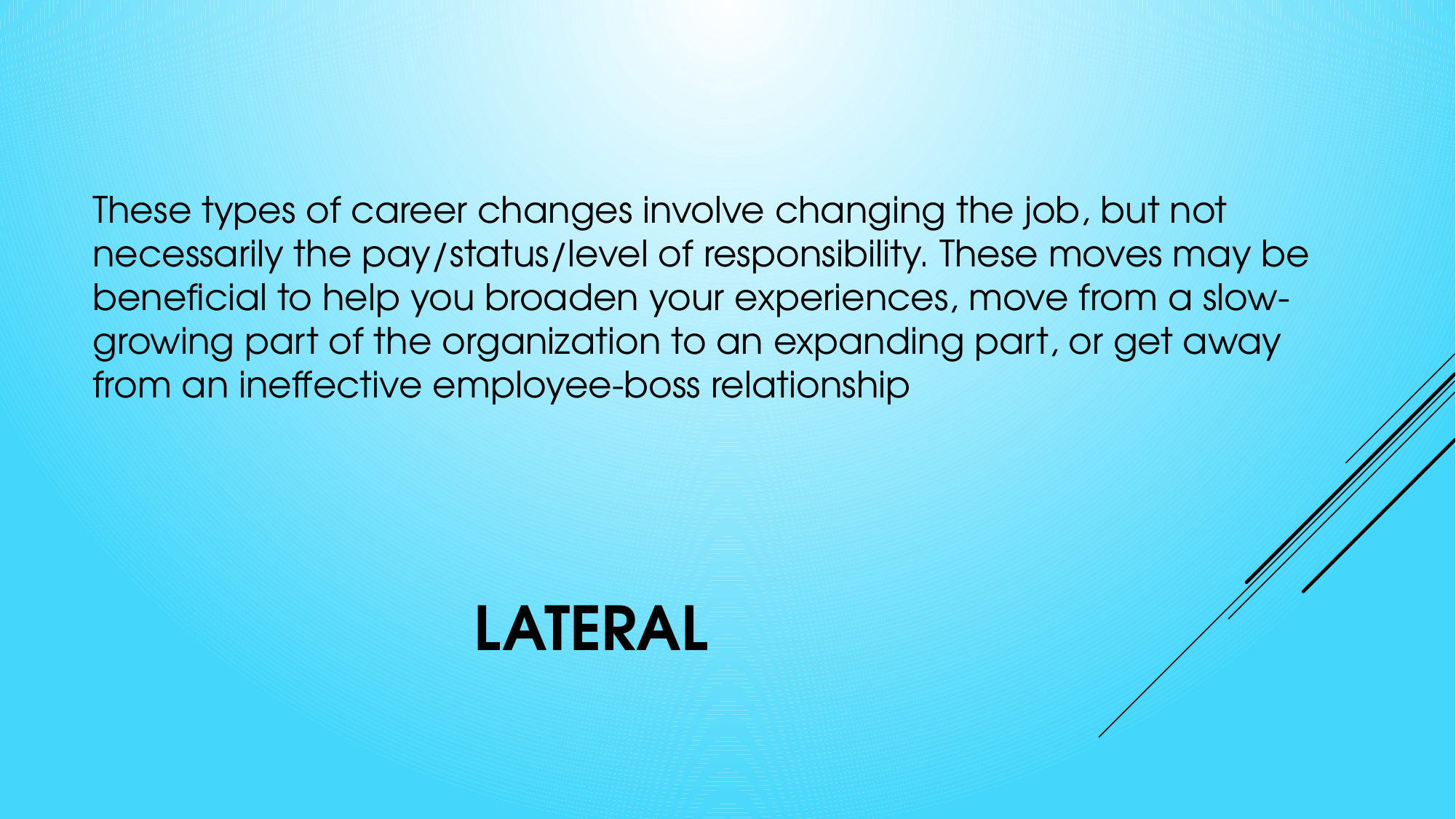

These types of career changes involve changing the job, but not necessarily the pay/status/level of responsibility. These moves may be beneficial to help you broaden your experiences, move from a slow-growing part of the organization to an expanding part, or get away from an ineffective employee-boss relationship
# Lateral